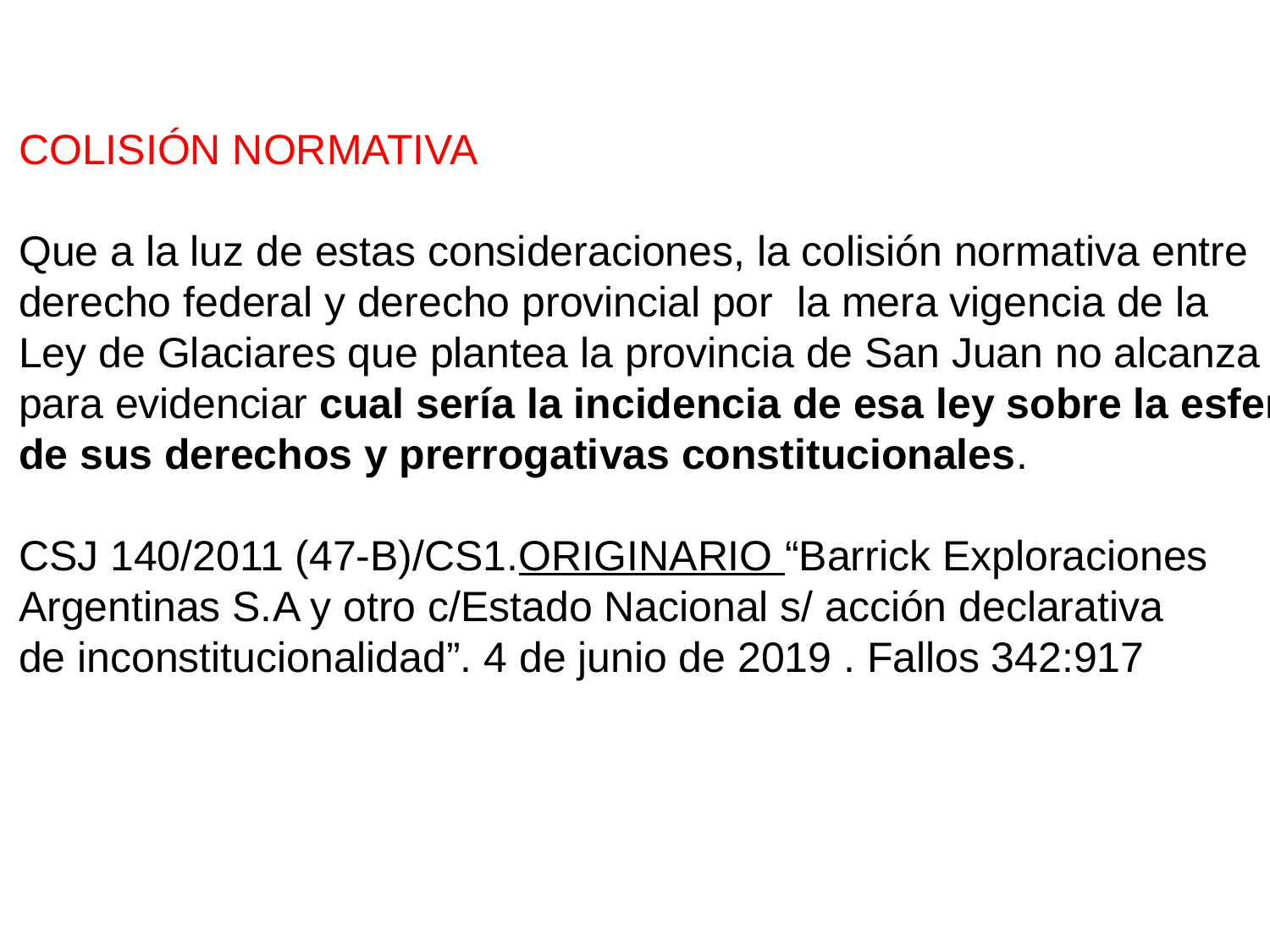

COLISIÓN NORMATIVA

Que a la luz de estas consideraciones, la colisión normativa entre
derecho federal y derecho provincial por  la mera vigencia de la
Ley de Glaciares que plantea la provincia de San Juan no alcanza
para evidenciar cual sería la incidencia de esa ley sobre la esfera
de sus derechos y prerrogativas constitucionales.

CSJ 140/2011 (47-B)/CS1.ORIGINARIO “Barrick Exploraciones
Argentinas S.A y otro c/Estado Nacional s/ acción declarativa
de inconstitucionalidad”. 4 de junio de 2019 . Fallos 342:917